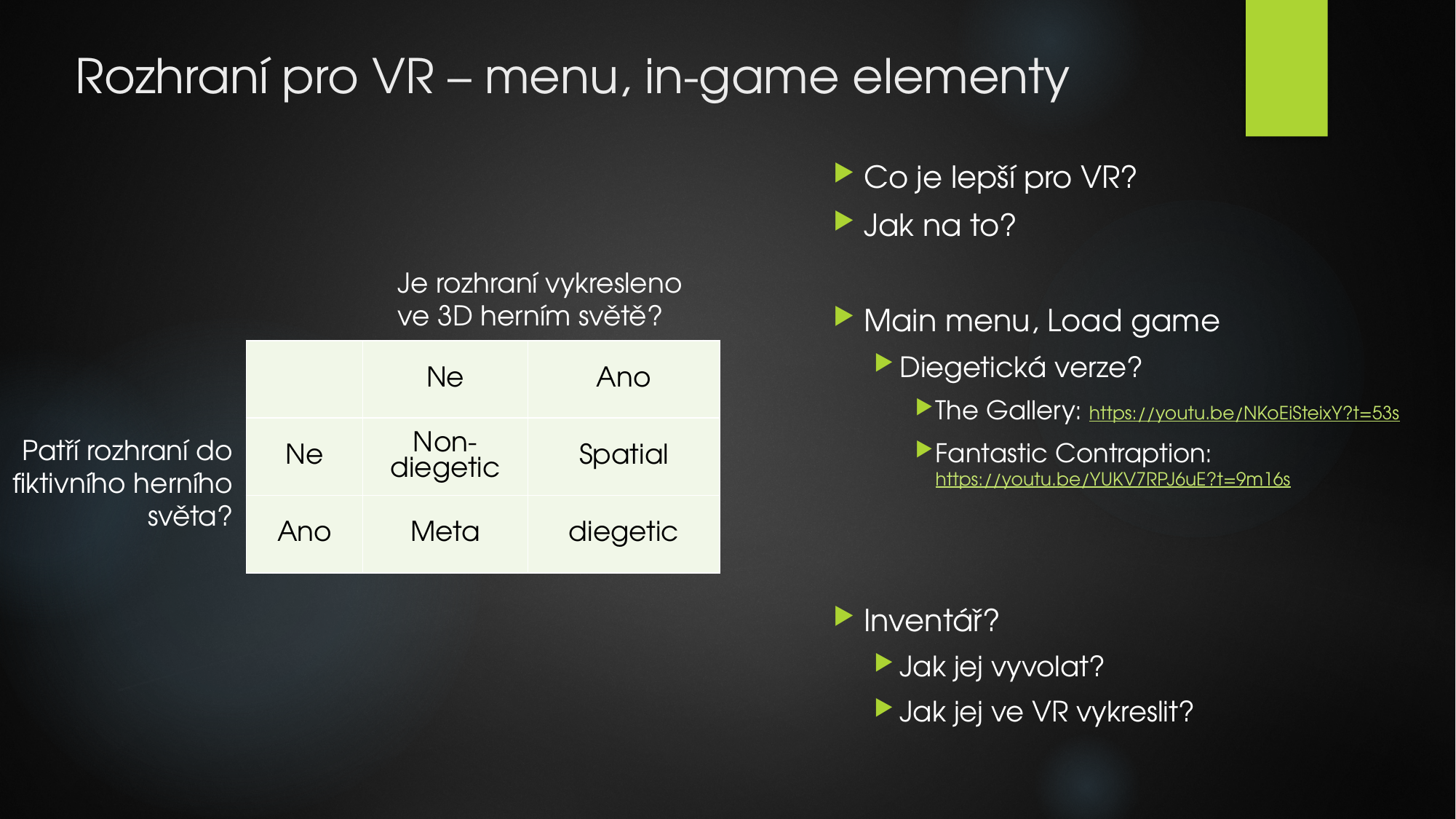

# Rozhraní pro VR – menu, in-game elementy
Co je lepší pro VR?
Jak na to?

Main menu, Load game
Diegetická verze?
The Gallery: https://youtu.be/NKoEiSteixY?t=53s
Fantastic Contraption: https://youtu.be/YUKV7RPJ6uE?t=9m16s

Inventář?
Jak jej vyvolat?
Jak jej ve VR vykreslit?

Je rozhraní vykresleno
ve 3D herním světě?
|  | Ne | Ano |
| --- | --- | --- |
| Ne | Non-diegetic | Spatial |
| Ano | Meta | diegetic |
Patří rozhraní do fiktivního herního světa?